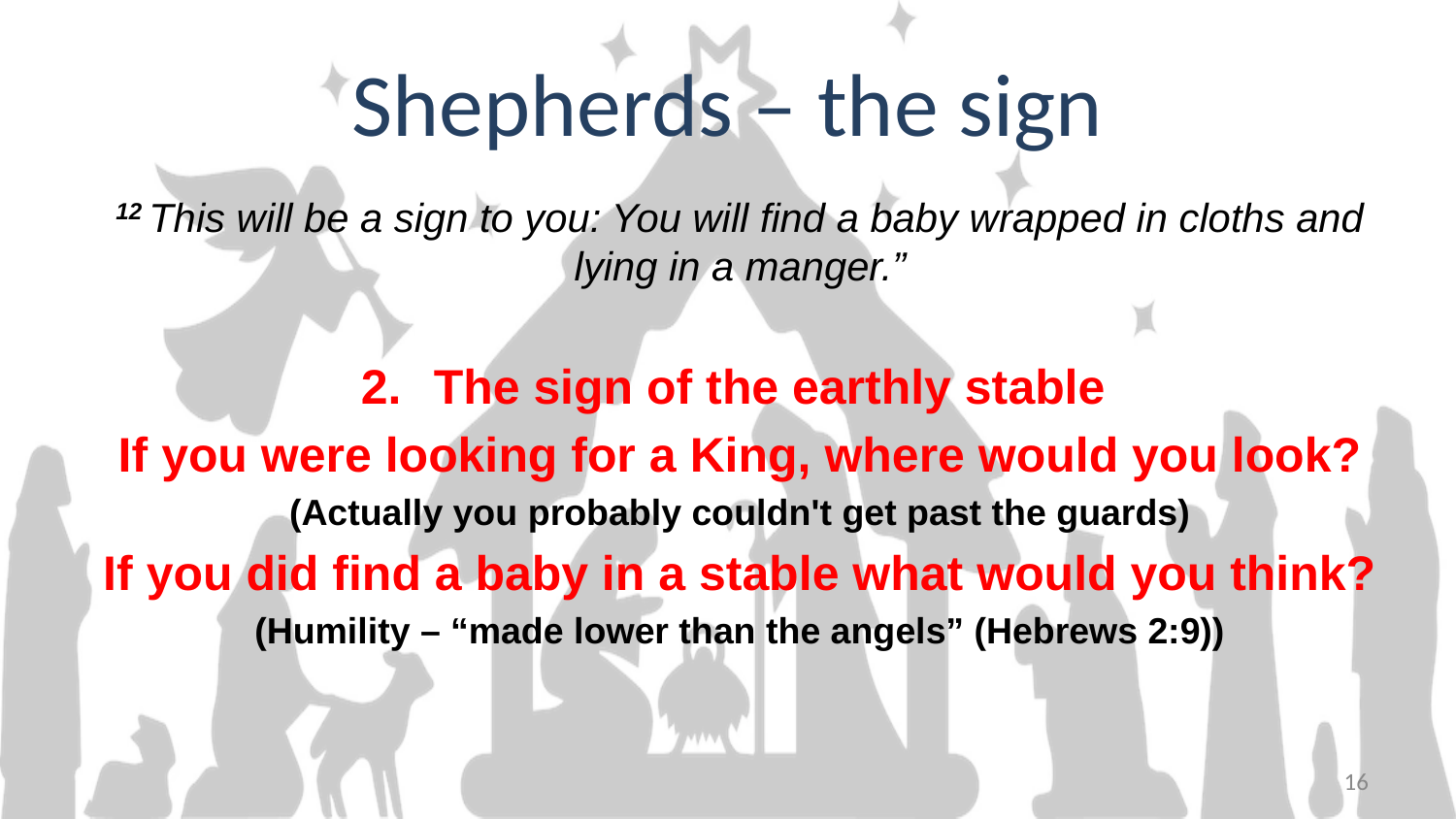

# Shepherds – the sign
12 This will be a sign to you: You will find a baby wrapped in cloths and lying in a manger.”

The sign of the earthly stable
If you were looking for a King, where would you look?
(Actually you probably couldn't get past the guards)
If you did find a baby in a stable what would you think?
(Humility – “made lower than the angels” (Hebrews 2:9))

16